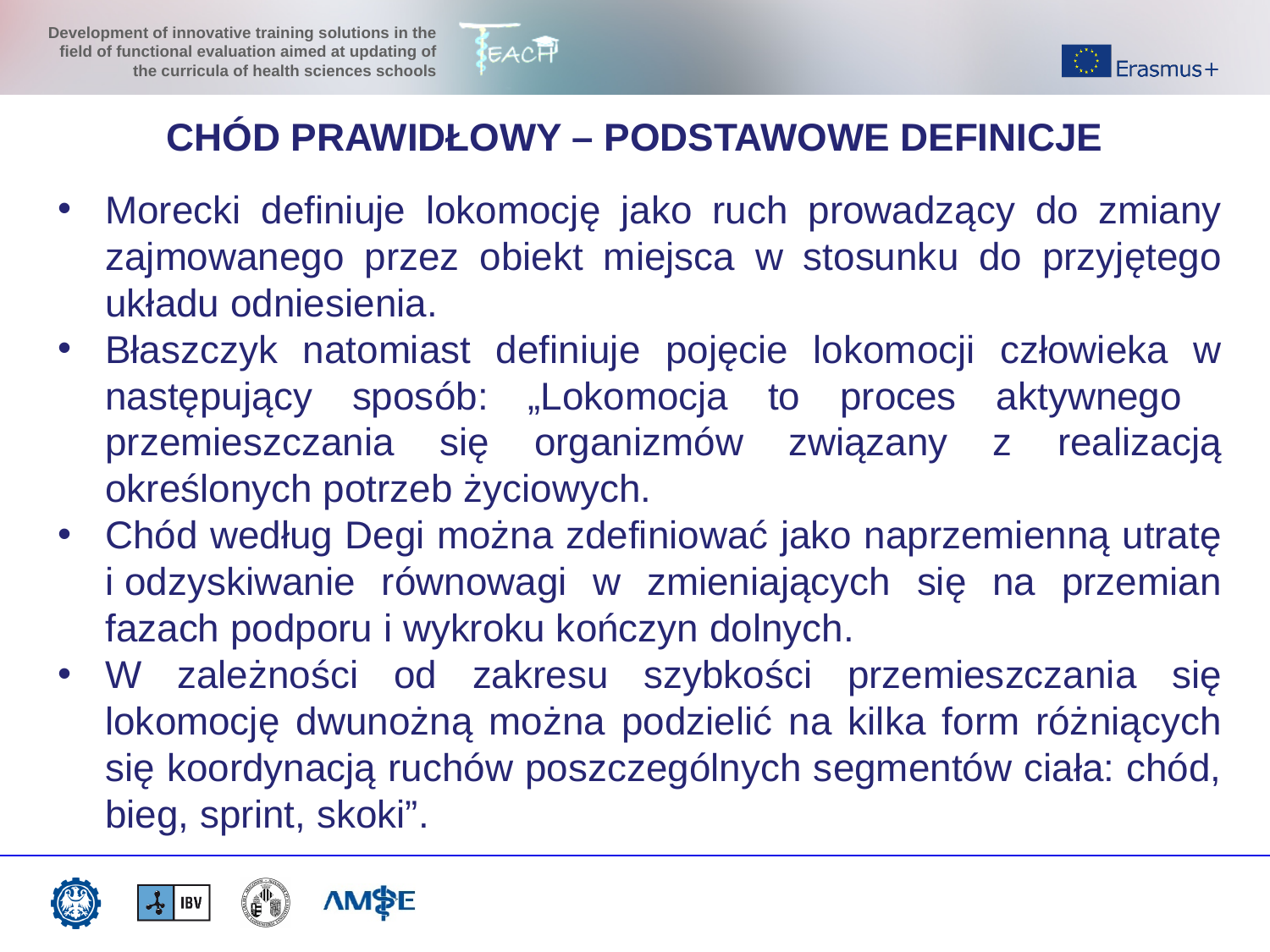

CHÓD PRAWIDŁOWY – PODSTAWOWE DEFINICJE
Morecki definiuje lokomocję jako ruch prowadzący do zmiany zajmowanego przez obiekt miejsca w stosunku do przyjętego układu odniesienia.
Błaszczyk natomiast definiuje pojęcie lokomocji człowieka w następujący sposób: „Lokomocja to proces aktywnego  przemieszczania się organizmów związany z realizacją określonych potrzeb życiowych.
Chód według Degi można zdefiniować jako naprzemienną utratę i odzyskiwanie równowagi w zmieniających się na przemian fazach podporu i wykroku kończyn dolnych.
W zależności od zakresu szybkości przemieszczania się lokomocję dwunożną można podzielić na kilka form różniących się koordynacją ruchów poszczególnych segmentów ciała: chód, bieg, sprint, skoki”.